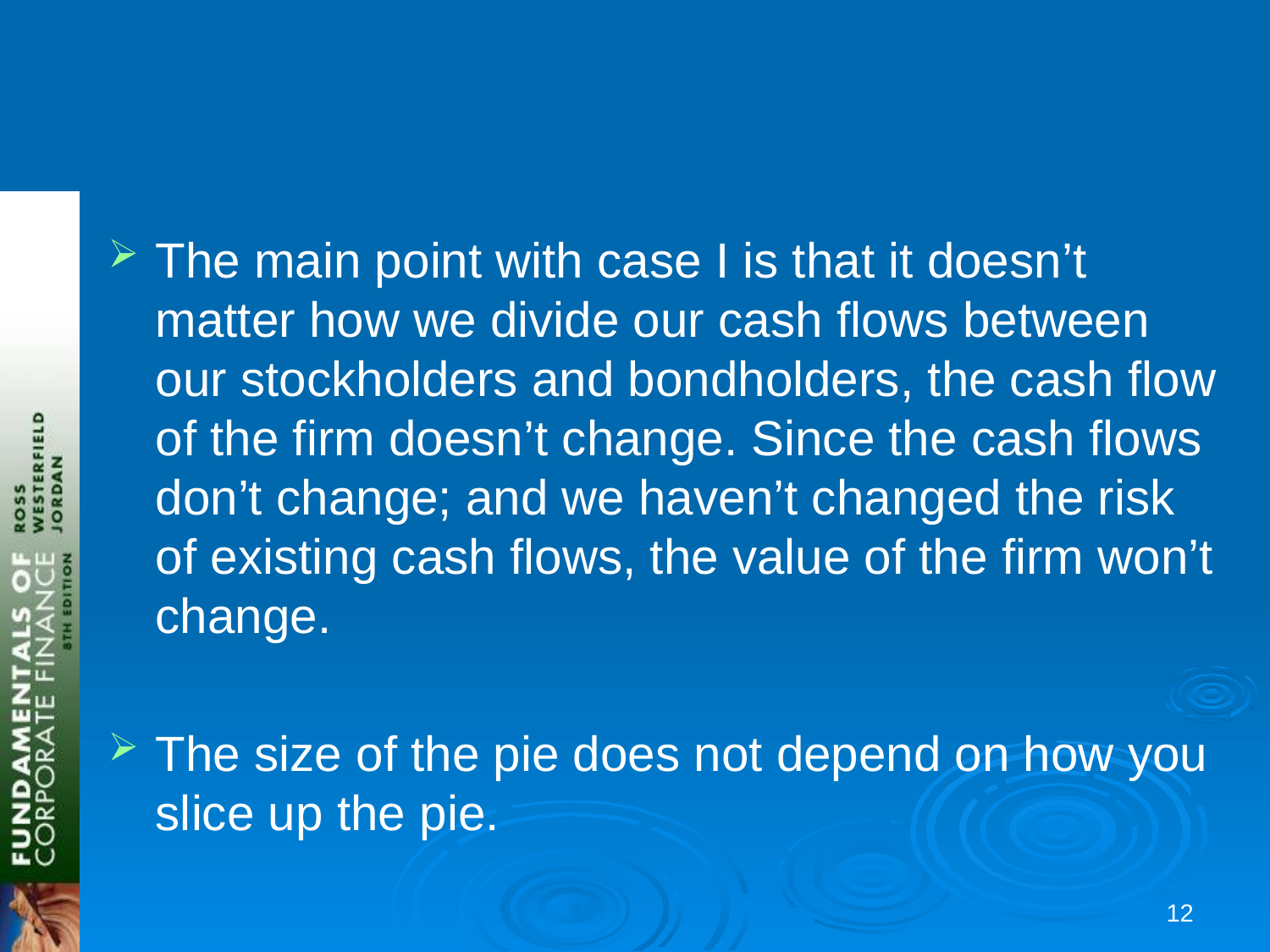

#
The main point with case I is that it doesn’t matter how we divide our cash flows between our stockholders and bondholders, the cash flow of the firm doesn’t change. Since the cash flows don’t change; and we haven’t changed the risk of existing cash flows, the value of the firm won’t change.

The size of the pie does not depend on how you slice up the pie.

12